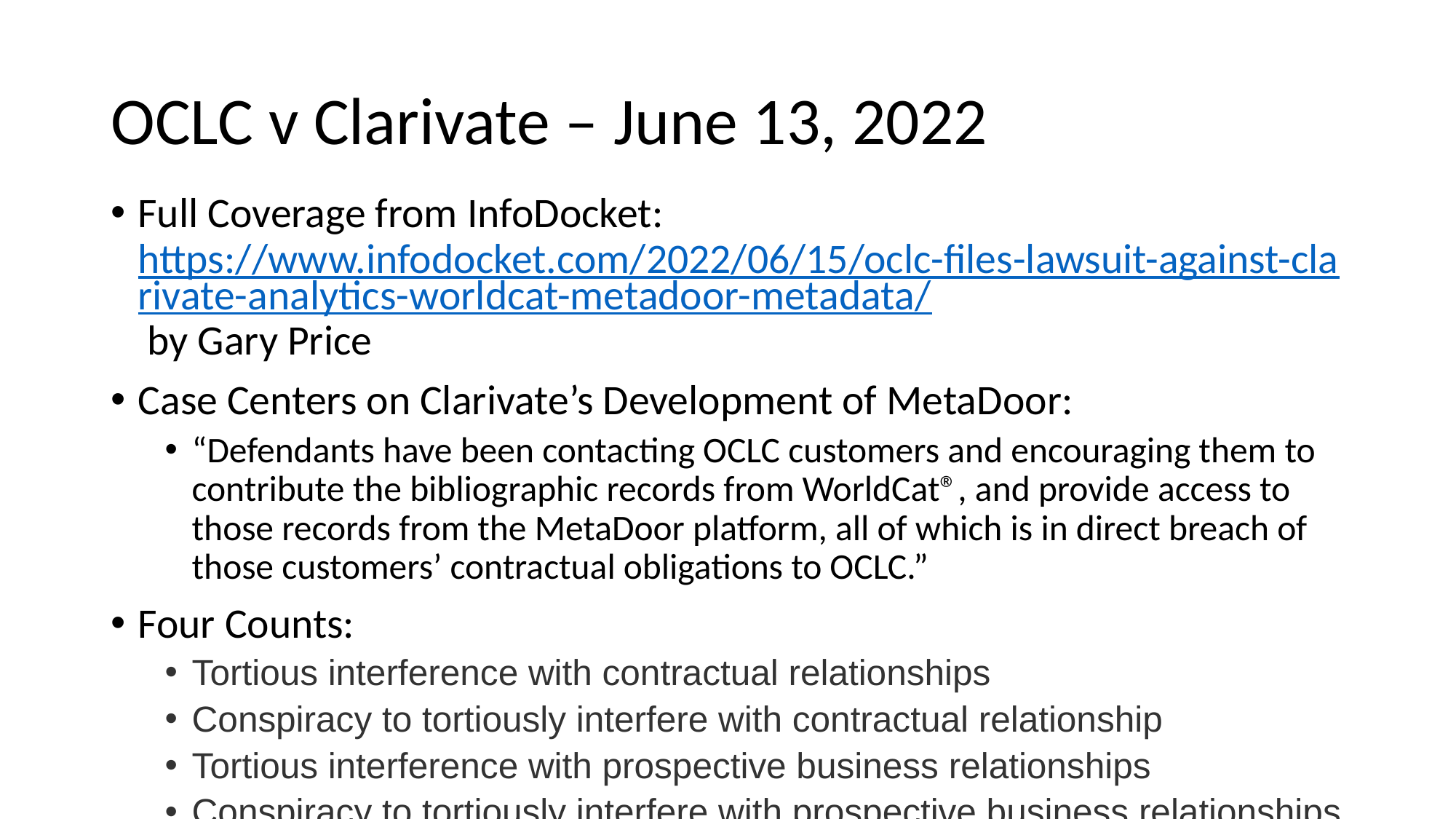

# OCLC v Clarivate – June 13, 2022
Full Coverage from InfoDocket: https://www.infodocket.com/2022/06/15/oclc-files-lawsuit-against-clarivate-analytics-worldcat-metadoor-metadata/ by Gary Price
Case Centers on Clarivate’s Development of MetaDoor:
“Defendants have been contacting OCLC customers and encouraging them to contribute the bibliographic records from WorldCat®, and provide access to those records from the MetaDoor platform, all of which is in direct breach of those customers’ contractual obligations to OCLC.”
Four Counts:
Tortious interference with contractual relationships
Conspiracy to tortiously interfere with contractual relationship
Tortious interference with prospective business relationships
Conspiracy to tortiously interfere with prospective business relationships